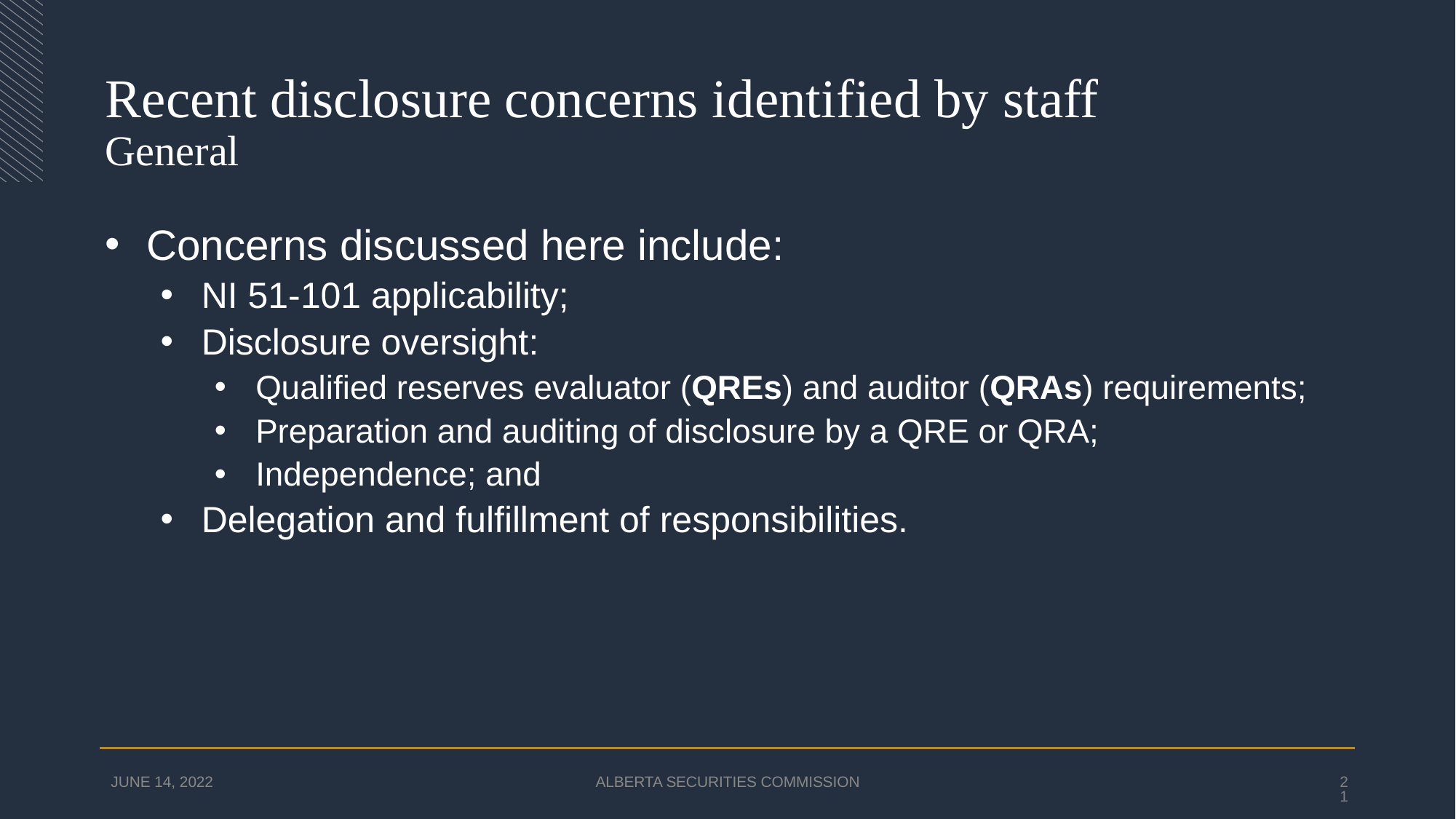

# Recent disclosure concerns identified by staff General
Concerns discussed here include:
NI 51-101 applicability;
Disclosure oversight:
Qualified reserves evaluator (QREs) and auditor (QRAs) requirements;
Preparation and auditing of disclosure by a QRE or QRA;
Independence; and
Delegation and fulfillment of responsibilities.
JUNE 14, 2022
ALBERTA SECURITIES COMMISSION
21